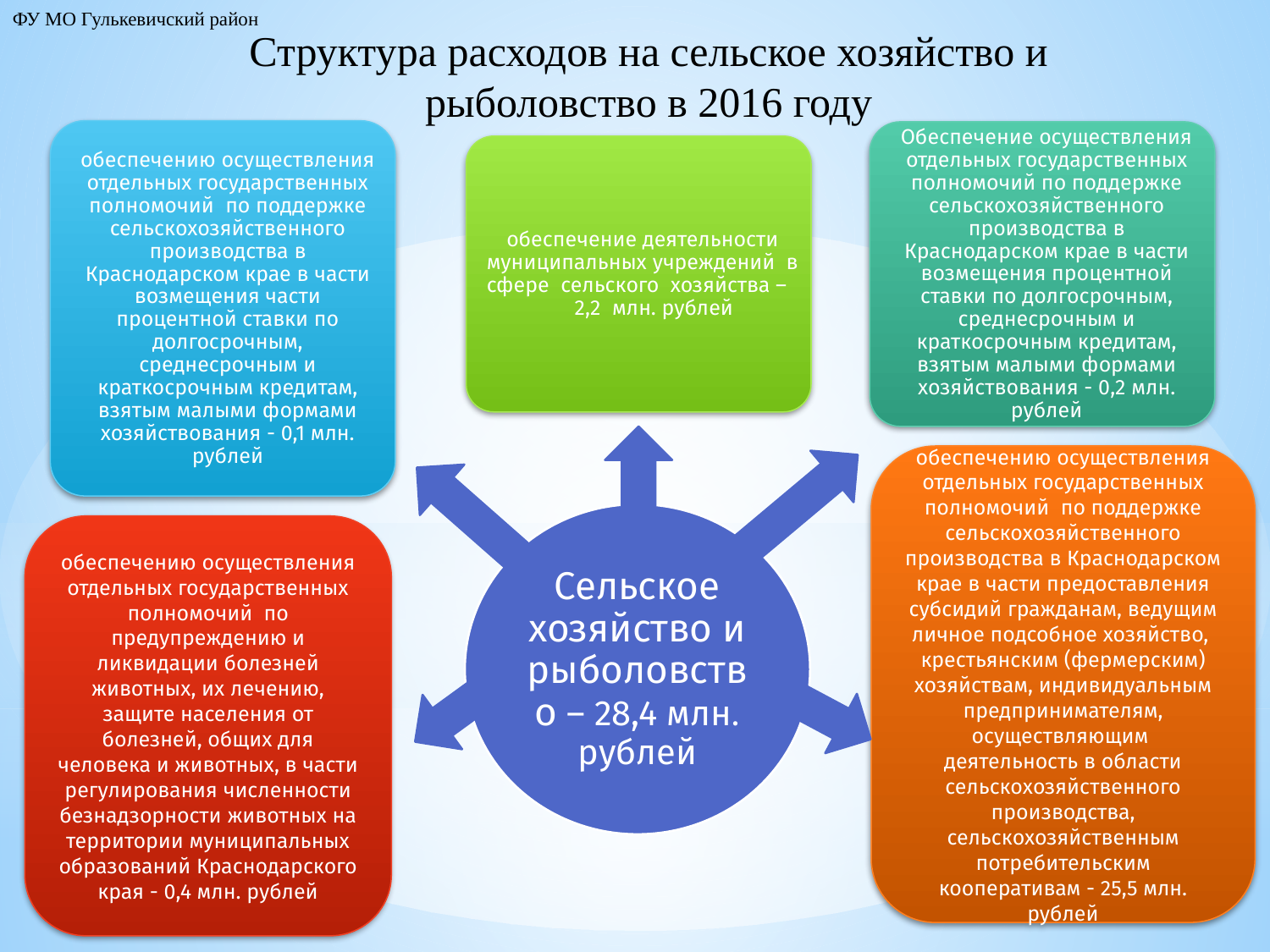

ФУ МО Гулькевичский район
# Структура расходов на сельское хозяйство и рыболовство в 2016 году
Сельское хозяйство и рыболовство – 28,4 млн. рублей
обеспечению осуществления отдельных государственных полномочий  по поддержке сельскохозяйственного производства в Краснодарском крае в части возмещения части процентной ставки по долгосрочным, среднесрочным и краткосрочным кредитам, взятым малыми формами хозяйствования - 0,1 млн. рублей
обеспечение деятельности муниципальных учреждений  в сфере  сельского  хозяйства –        2,2  млн. рублей
Обеспечение осуществления отдельных государственных полномочий по поддержке сельскохозяйственного производства в Краснодарском крае в части возмещения процентной ставки по долгосрочным, среднесрочным и краткосрочным кредитам, взятым малыми формами хозяйствования - 0,2 млн. рублей
обеспечению осуществления отдельных государственных полномочий  по поддержке сельскохозяйственного производства в Краснодарском крае в части предоставления субсидий гражданам, ведущим личное подсобное хозяйство,  крестьянским (фермерским) хозяйствам, индивидуальным предпринимателям, осуществляющим  деятельность в области сельскохозяйственного производства, сельскохозяйственным потребительским кооперативам - 25,5 млн. рублей

обеспечению осуществления отдельных государственных полномочий  по предупреждению и ликвидации болезней животных, их лечению, защите населения от болезней, общих для человека и животных, в части регулирования численности безнадзорности животных на территории муниципальных образований Краснодарского края - 0,4 млн. рублей